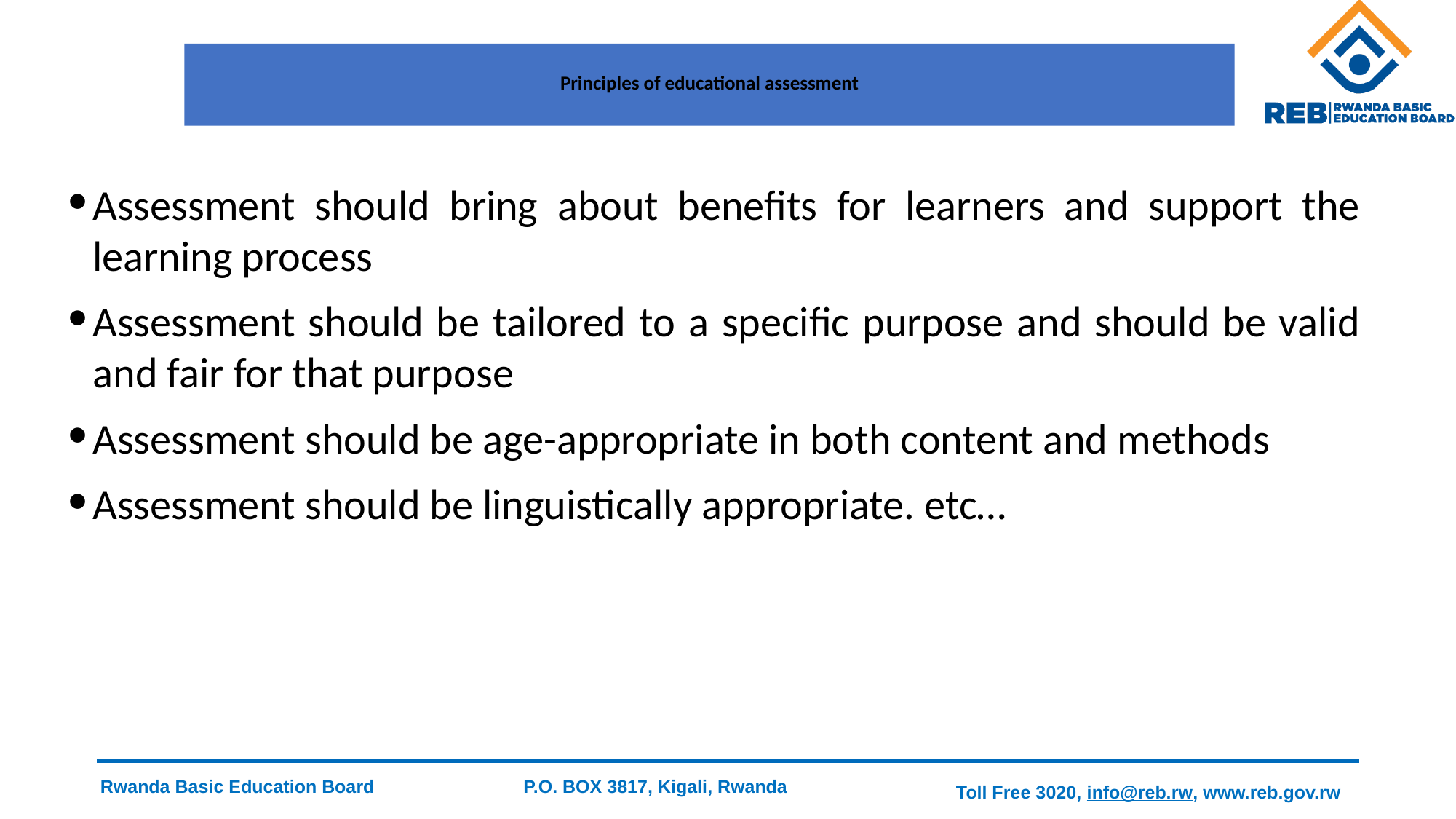

# Principles of educational assessment
Assessment should bring about benefits for learners and support the learning process
Assessment should be tailored to a specific purpose and should be valid and fair for that purpose
Assessment should be age-appropriate in both content and methods
Assessment should be linguistically appropriate. etc…